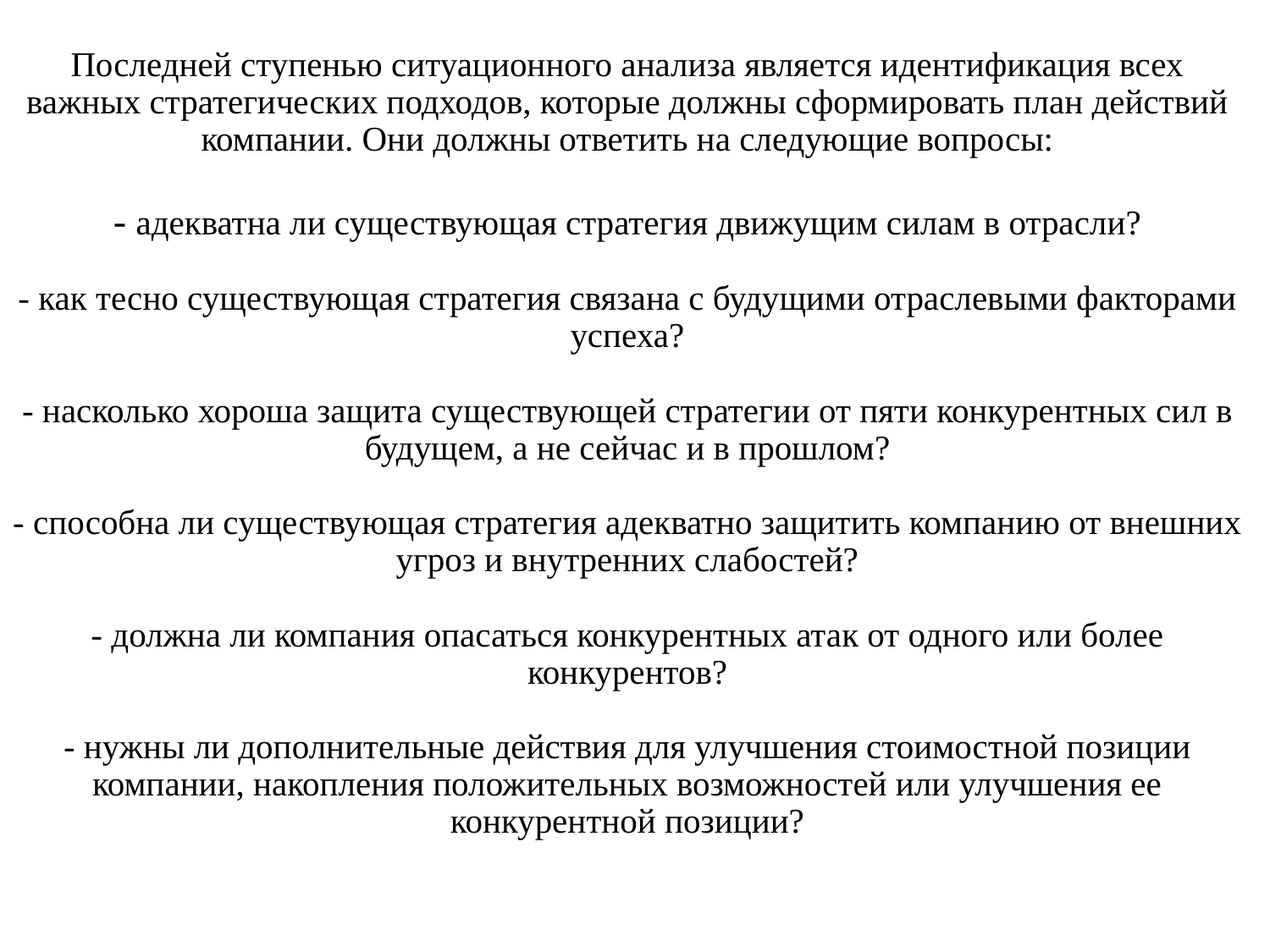

# Последней ступенью ситуационного анализа является идентификация всех важных стратегических подходов, которые должны сформировать план действий компании. Они должны ответить на следующие вопросы: - адекватна ли существующая стратегия движущим силам в отрасли? - как тесно существующая стратегия связана с будущими отраслевыми факторами успеха? - насколько хороша защита существующей стратегии от пяти конкурентных сил в будущем, а не сейчас и в прошлом? - способна ли существующая стратегия адекватно защитить компанию от внешних угроз и внутренних слабостей? - должна ли компания опасаться конкурентных атак от одного или более конкурентов? - нужны ли дополнительные действия для улучшения стоимостной позиции компании, накопления положительных возможностей или улучшения ее конкурентной позиции?